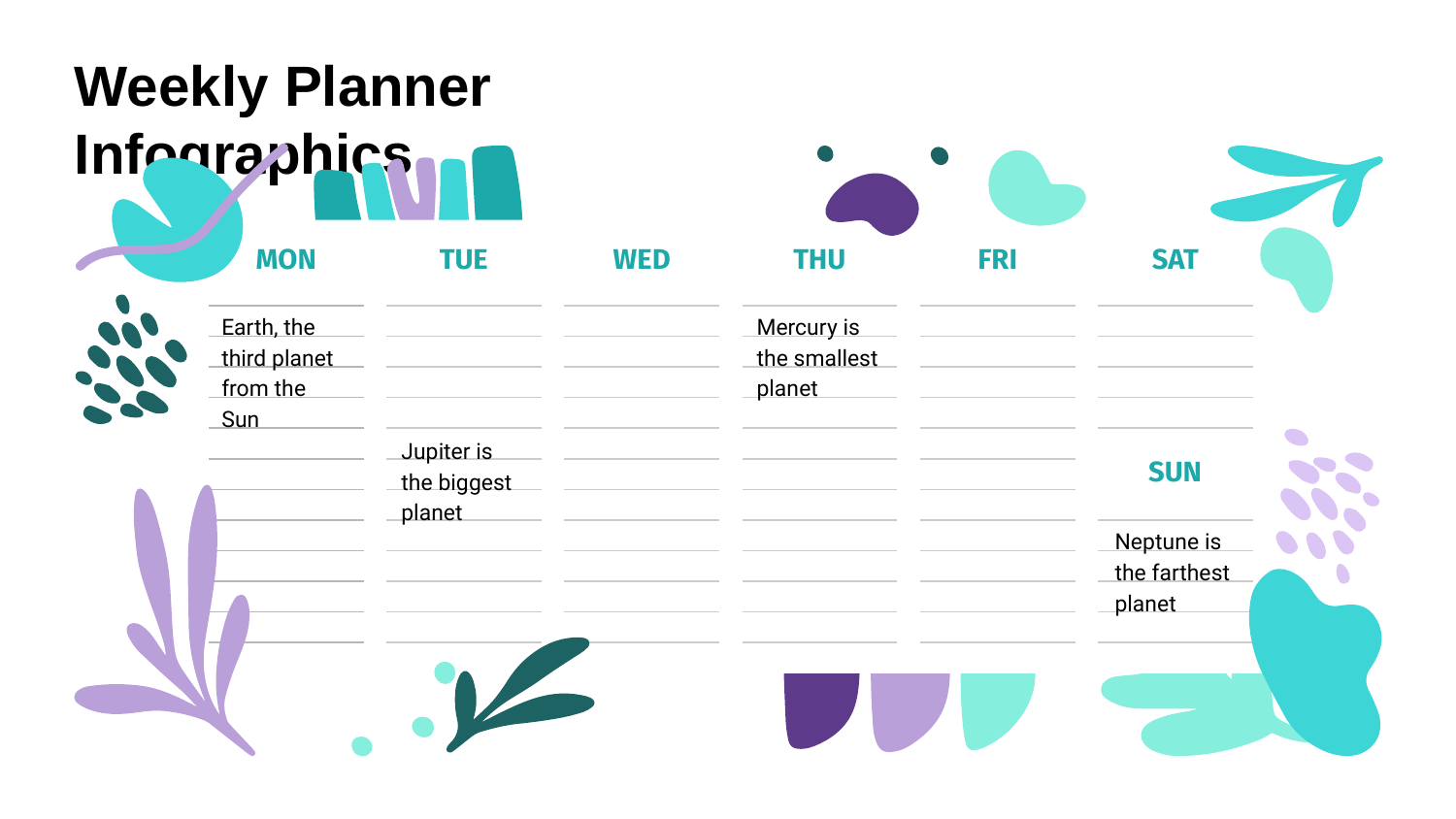

MON
TUE
WED
THU
FRI
SAT

Earth, the third planet from the Sun

Mercury is the smallest planet

Jupiter is the biggest planet

SUN

Neptune is the farthest planet